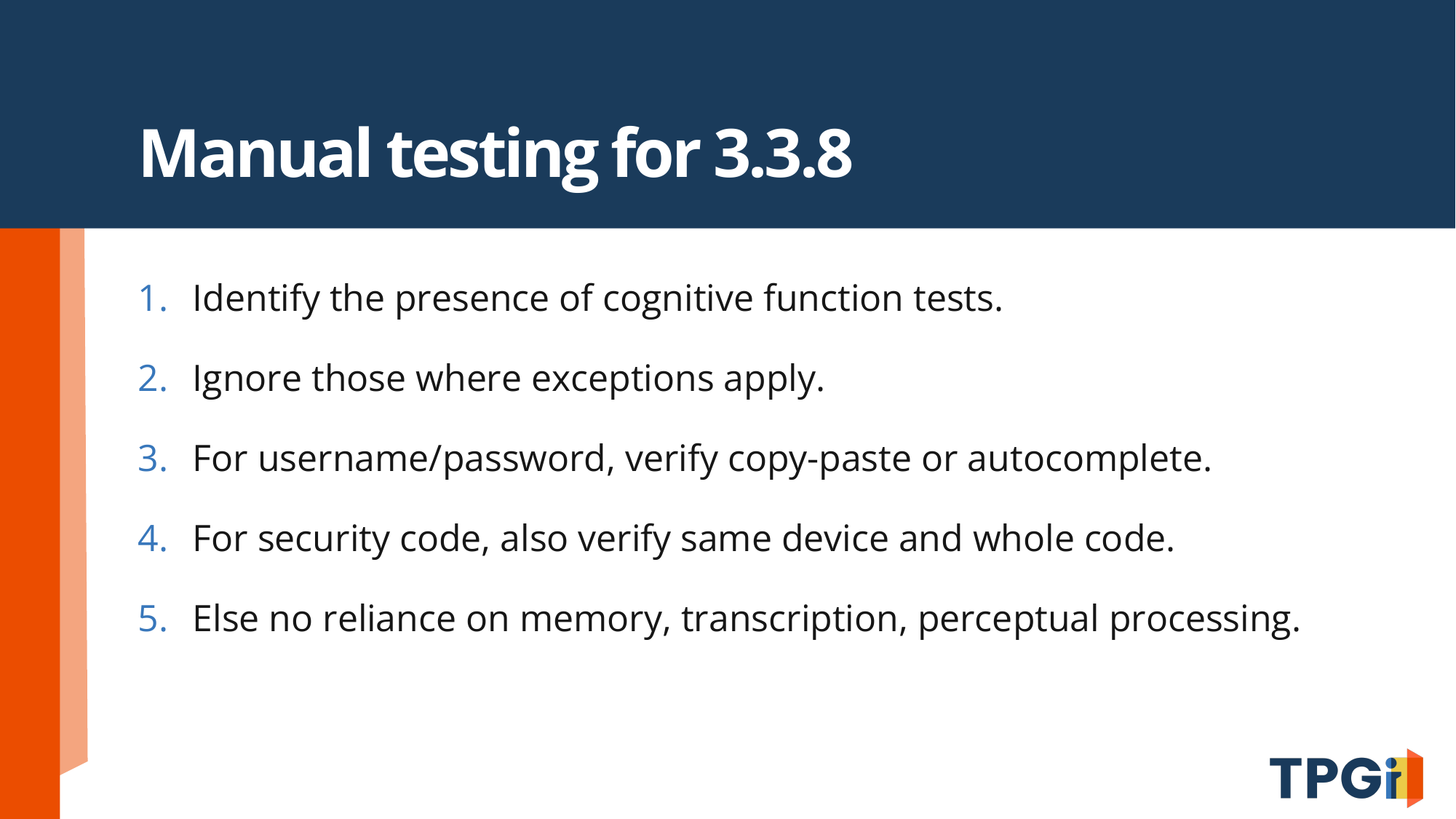

# Manual testing for 3.3.8
Identify the presence of cognitive function tests.
Ignore those where exceptions apply.
For username/password, verify copy-paste or autocomplete.
For security code, also verify same device and whole code.
Else no reliance on memory, transcription, perceptual processing.